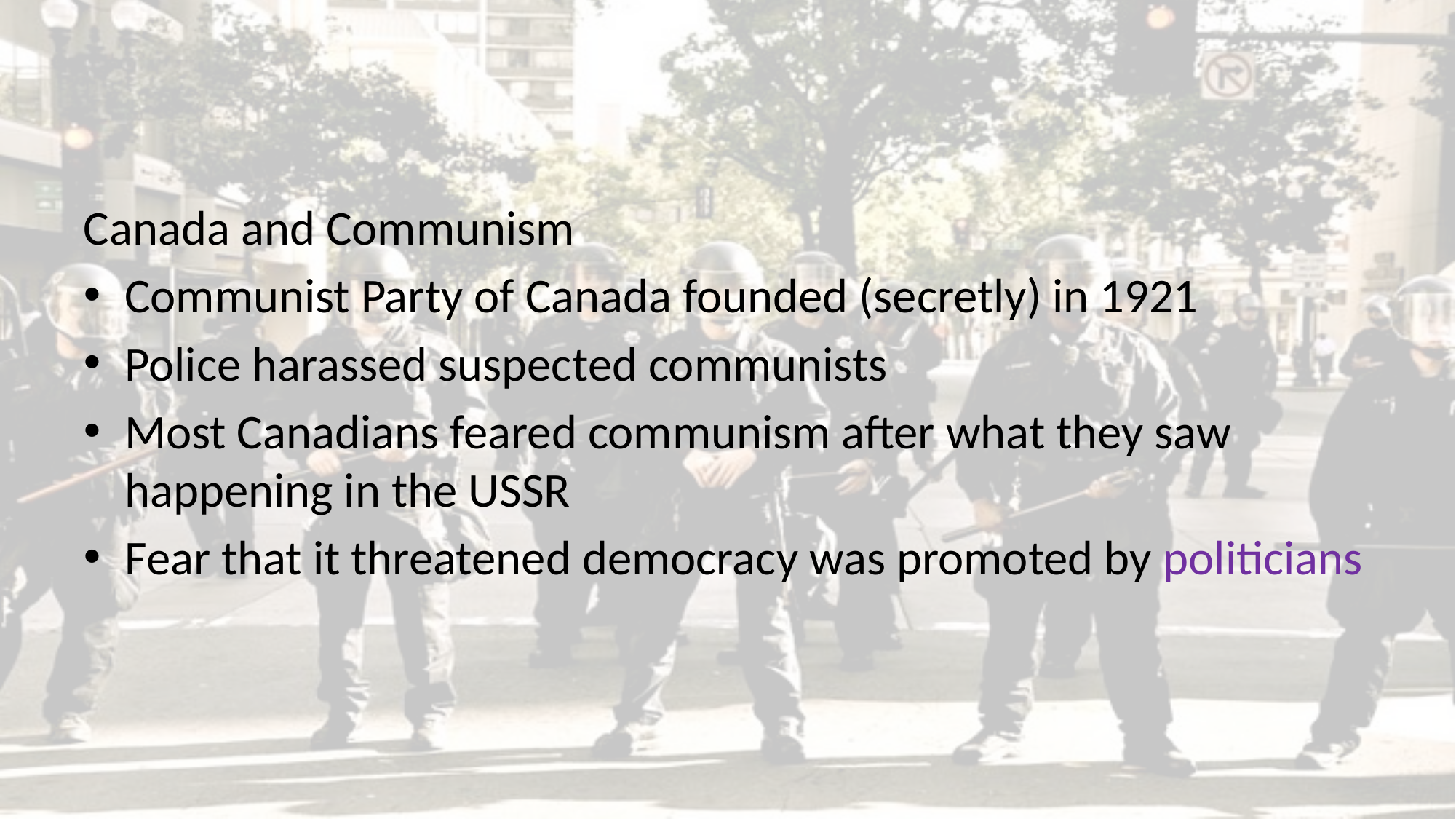

#
Canada and Communism
Communist Party of Canada founded (secretly) in 1921
Police harassed suspected communists
Most Canadians feared communism after what they saw happening in the USSR
Fear that it threatened democracy was promoted by politicians